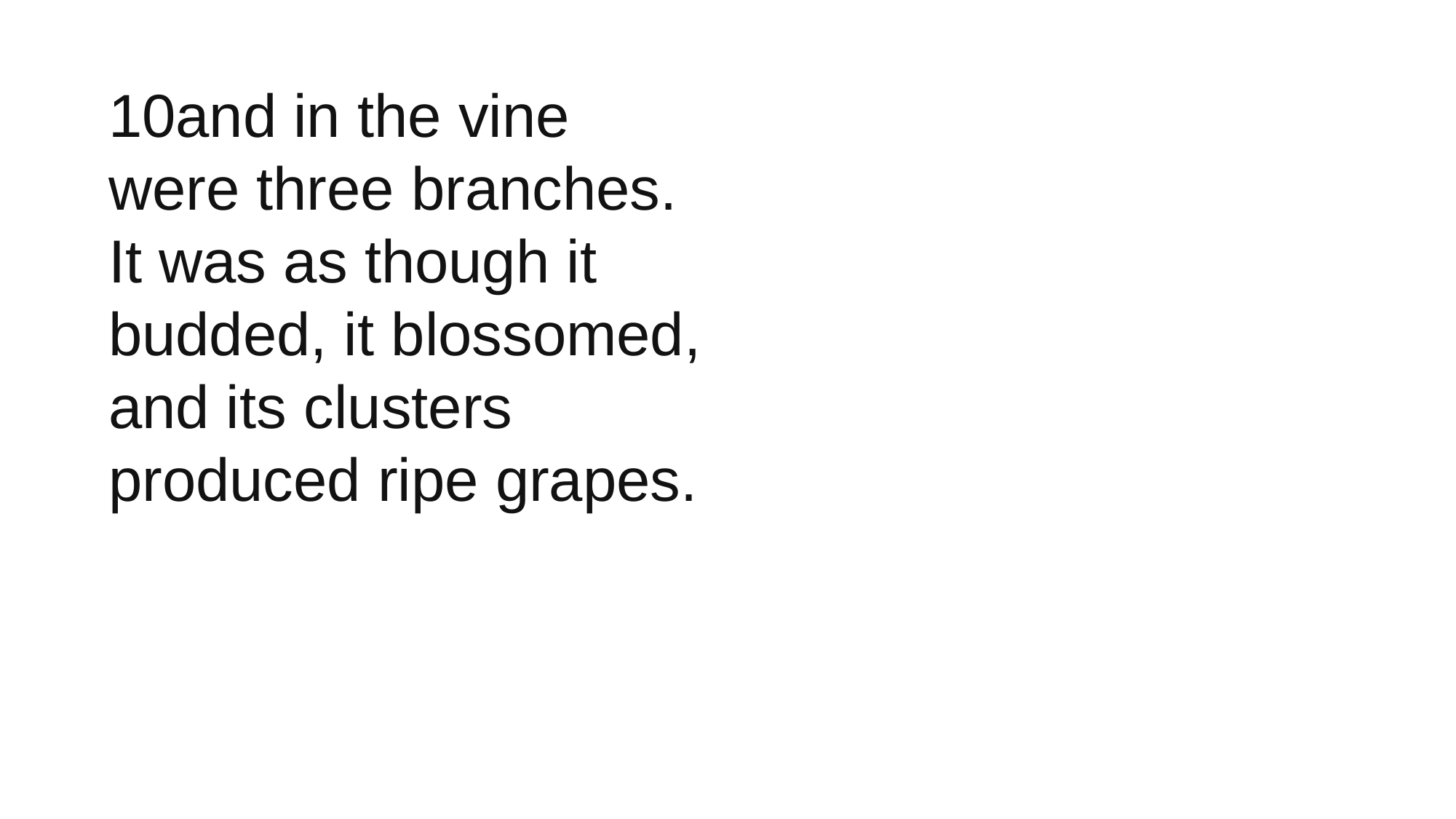

10and in the vine were three branches. It was as though it budded, it blossomed, and its clusters produced ripe grapes.